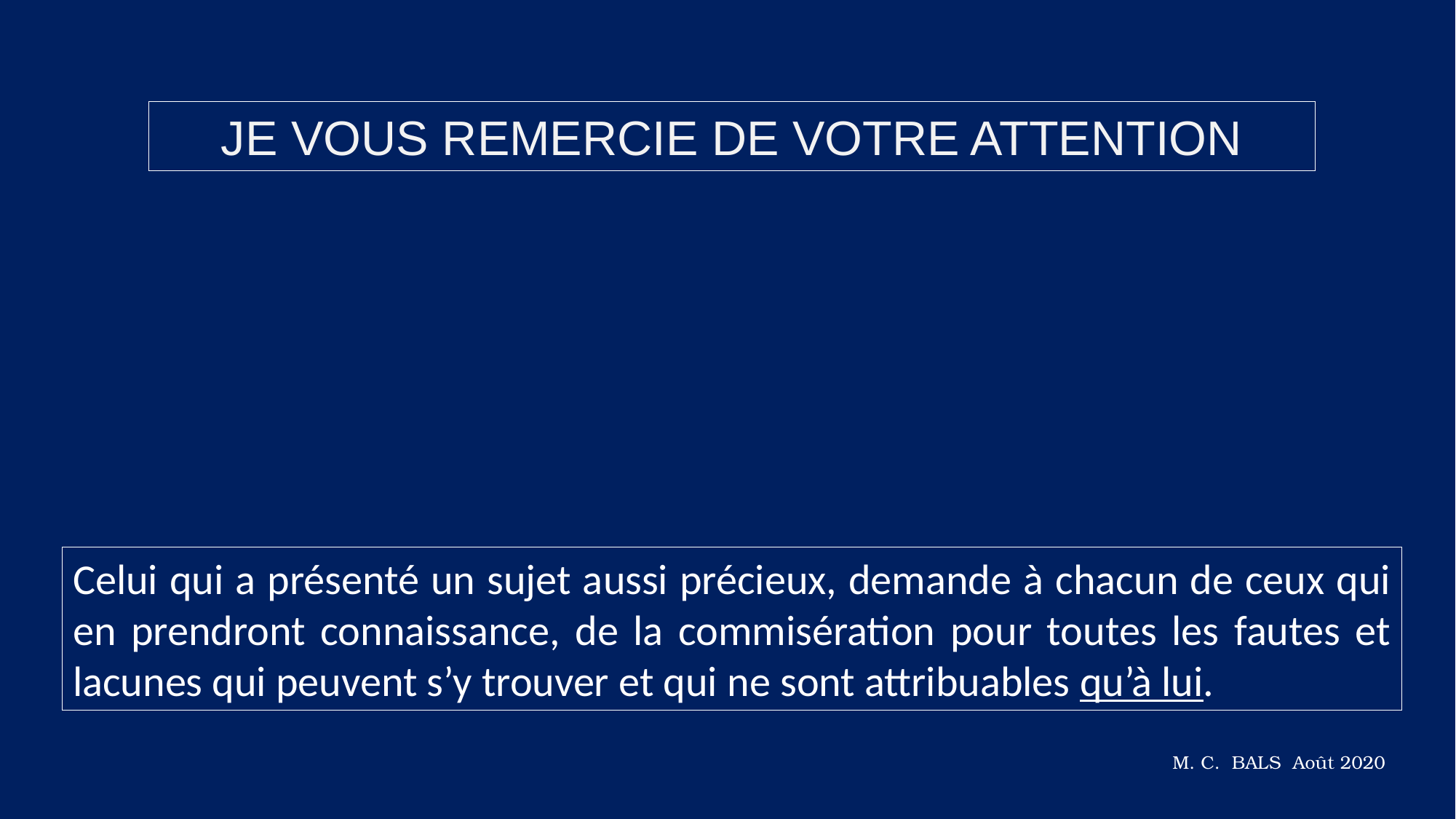

JE VOUS REMERCIE DE VOTRE ATTENTION
Celui qui a présenté un sujet aussi précieux, demande à chacun de ceux qui en prendront connaissance, de la commisération pour toutes les fautes et lacunes qui peuvent s’y trouver et qui ne sont attribuables qu’à lui.
M. C.  BALS  Août 2020